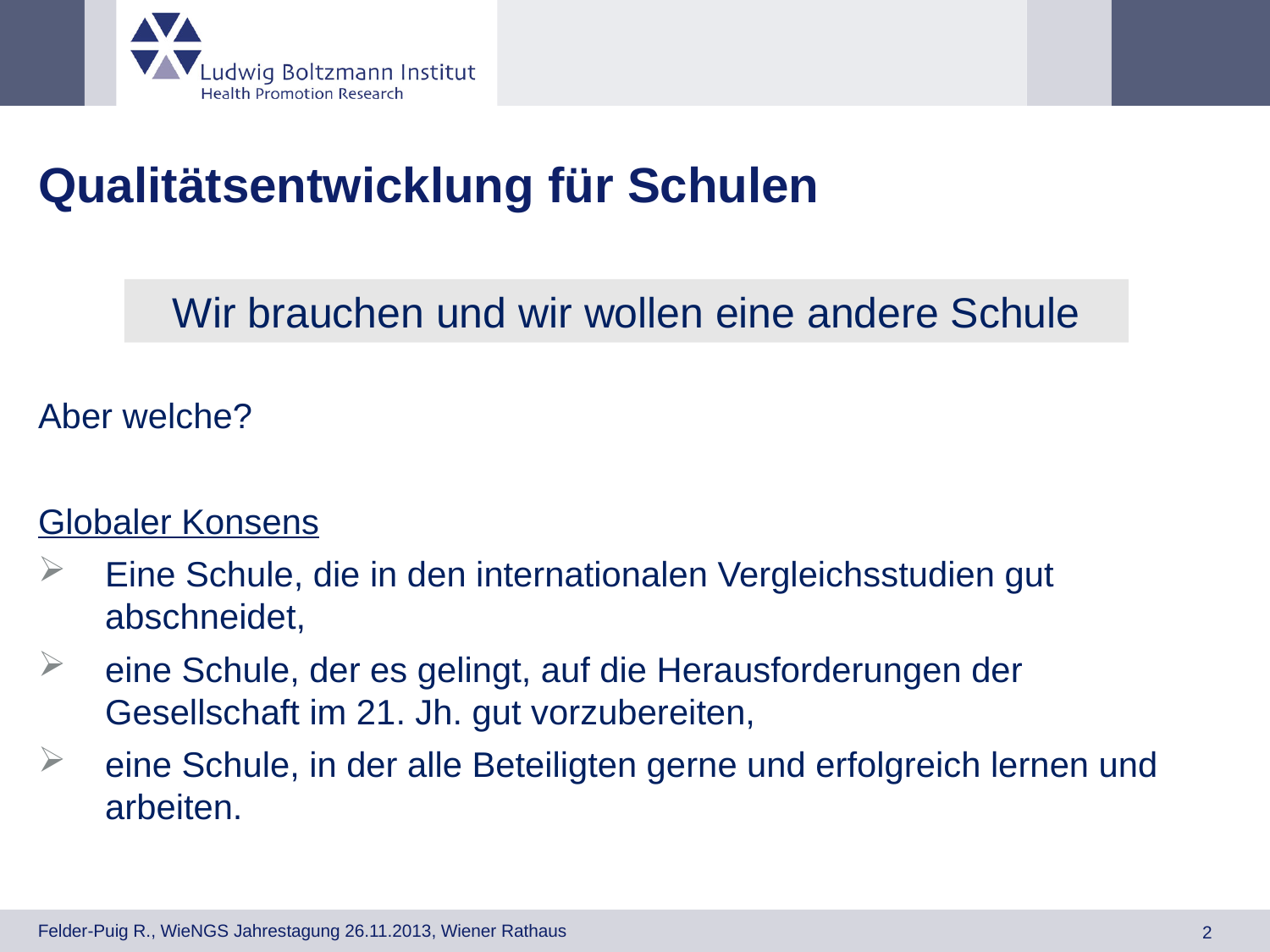

# Qualitätsentwicklung für Schulen
Wir brauchen und wir wollen eine andere Schule
Aber welche?

Globaler Konsens
Eine Schule, die in den internationalen Vergleichsstudien gut abschneidet,
eine Schule, der es gelingt, auf die Herausforderungen der Gesellschaft im 21. Jh. gut vorzubereiten,
eine Schule, in der alle Beteiligten gerne und erfolgreich lernen und arbeiten.